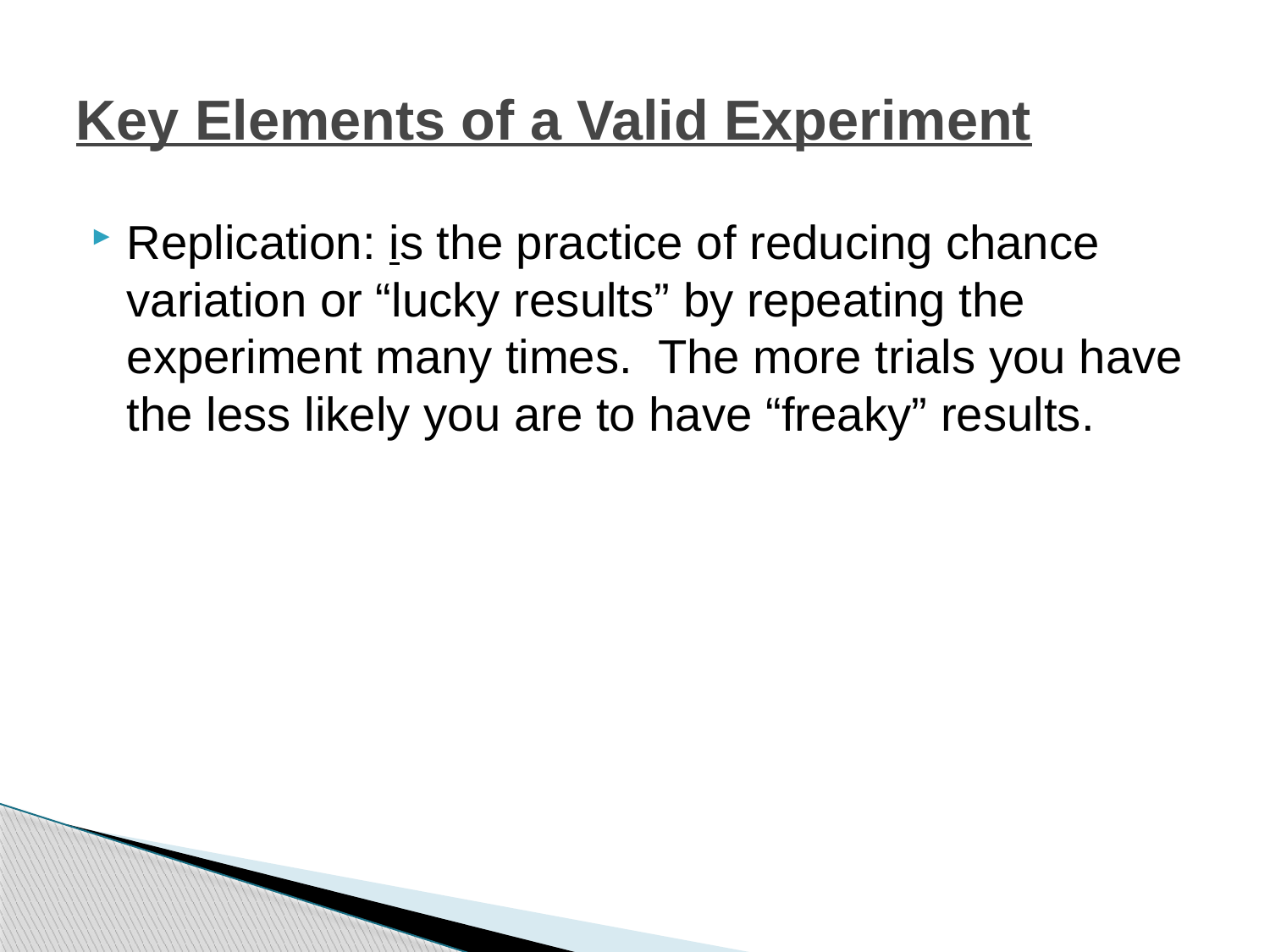

# Key Elements of a Valid Experiment
Replication: is the practice of reducing chance variation or “lucky results” by repeating the experiment many times.  The more trials you have the less likely you are to have “freaky” results.